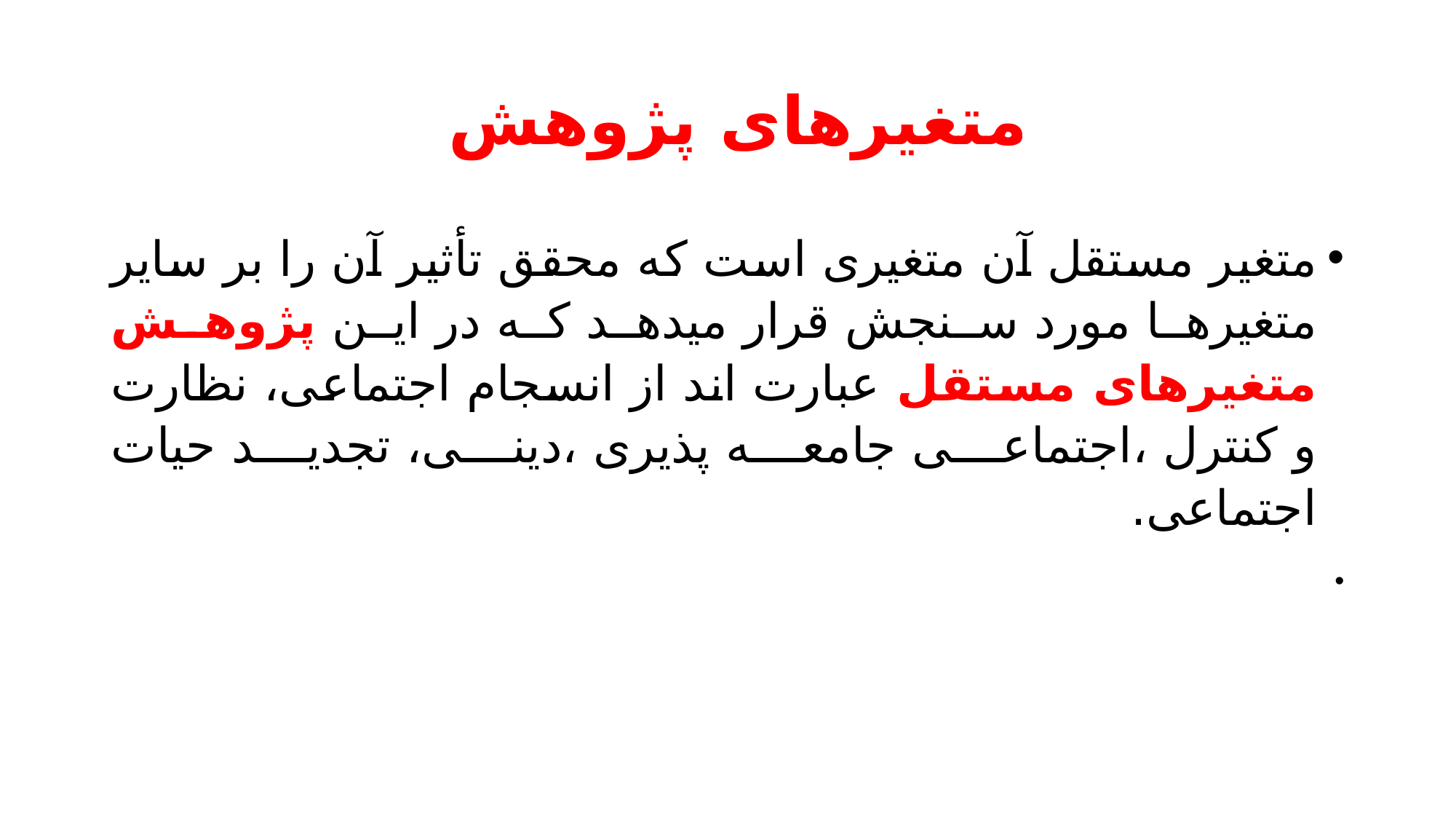

# متغیرهای پژوهش
متغیر مستقل آن متغیری است که محقق تأثیر آن را بر سایر متغیرها مورد سنجش قرار میدهد که در این پژوهش متغیرهای مستقل عبارت اند از انسجام اجتماعی، نظارت و کنترل ،اجتماعی جامعه پذیری ،دینی، تجدید حیات اجتماعی.